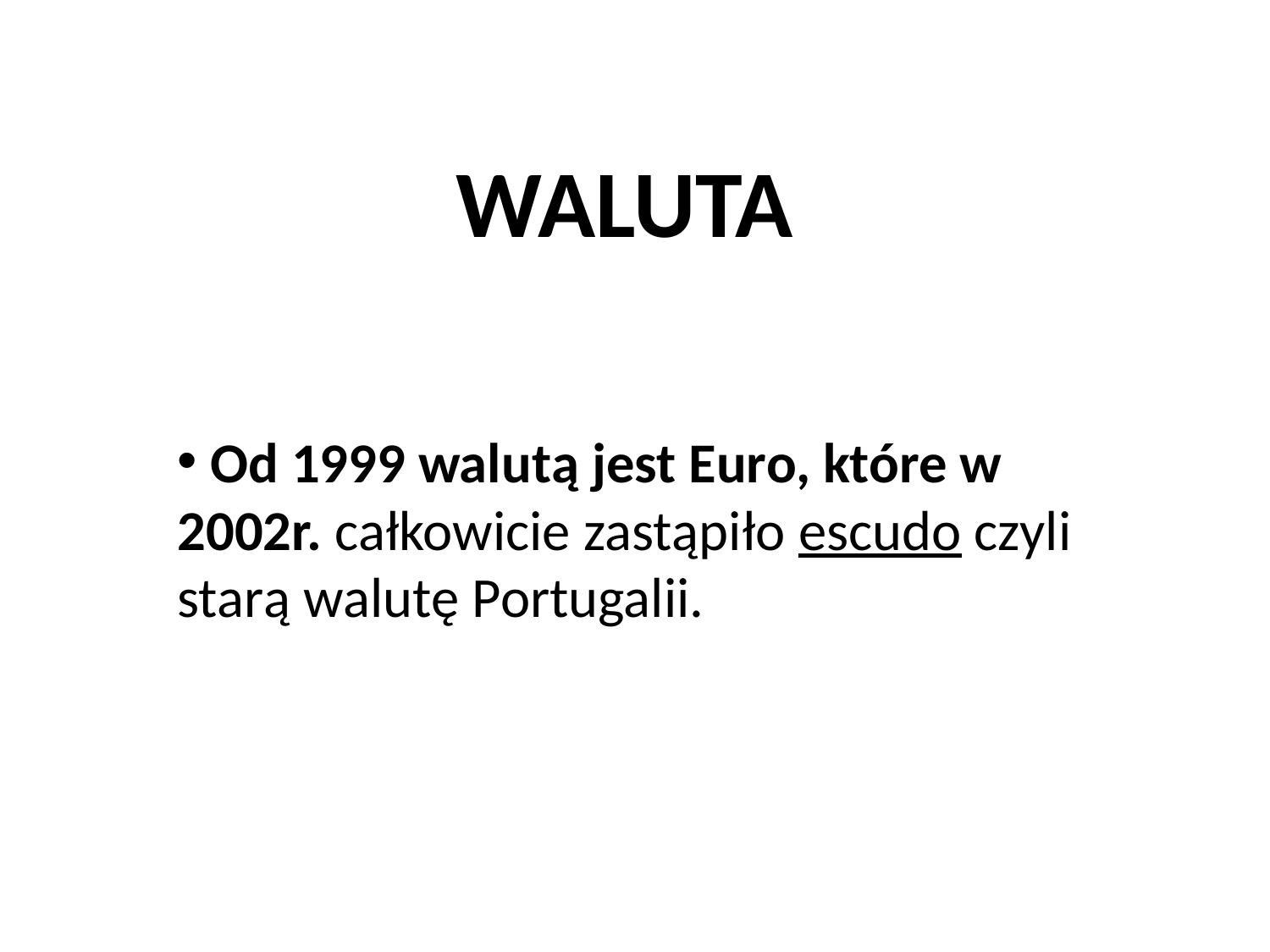

WALUTA

 Od 1999 walutą jest Euro, które w 2002r. całkowicie zastąpiło escudo czyli starą walutę Portugalii.